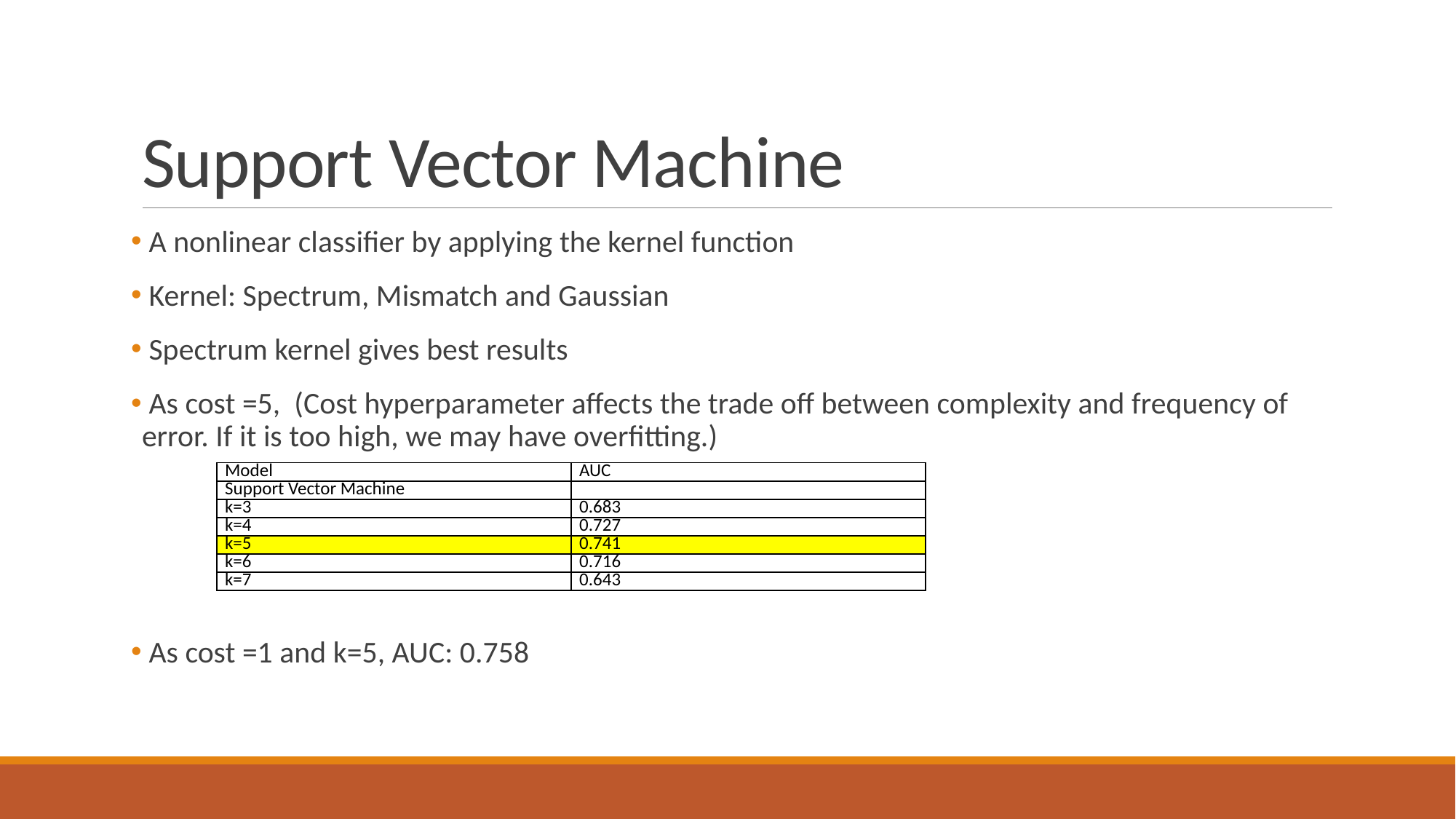

# Support Vector Machine
 A nonlinear classifier by applying the kernel function
 Kernel: Spectrum, Mismatch and Gaussian
 Spectrum kernel gives best results
 As cost =5,  (Cost hyperparameter affects the trade off between complexity and frequency of error. If it is too high, we may have overfitting.)

 As cost =1 and k=5, AUC: 0.758

| Model | AUC |
| --- | --- |
| Support Vector Machine |  |
| k=3 | 0.683 |
| k=4 | 0.727 |
| k=5 | 0.741 |
| k=6 | 0.716 |
| k=7 | 0.643 |